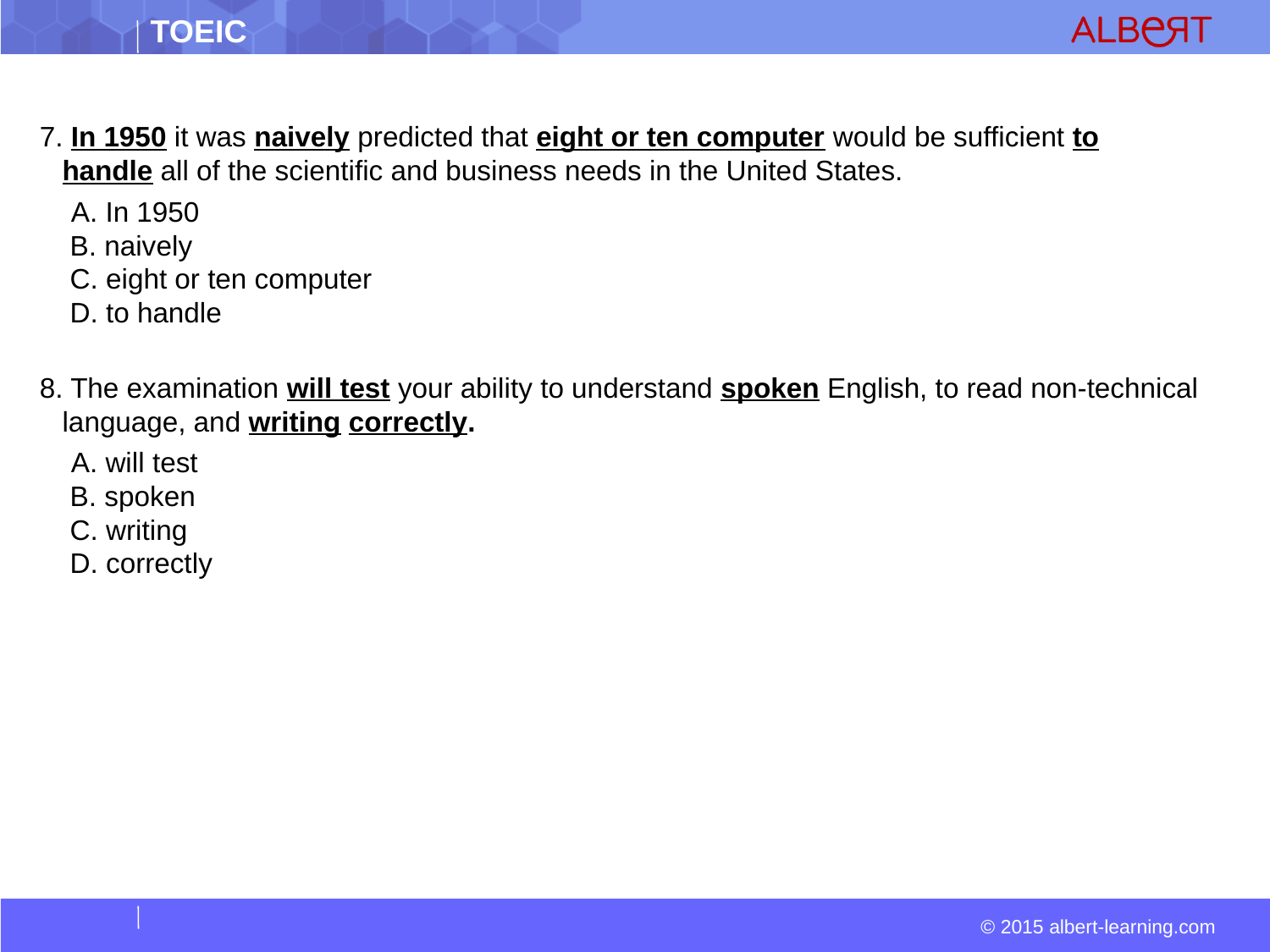

7. In 1950 it was naively predicted that eight or ten computer would be sufficient to handle all of the scientific and business needs in the United States.
    A. In 1950  
 B. naively  
 C. eight or ten computer  
 D. to handle
8. The examination will test your ability to understand spoken English, to read non-technical language, and writing correctly.
    A. will test  
 B. spoken  
 C. writing  
 D. correctly